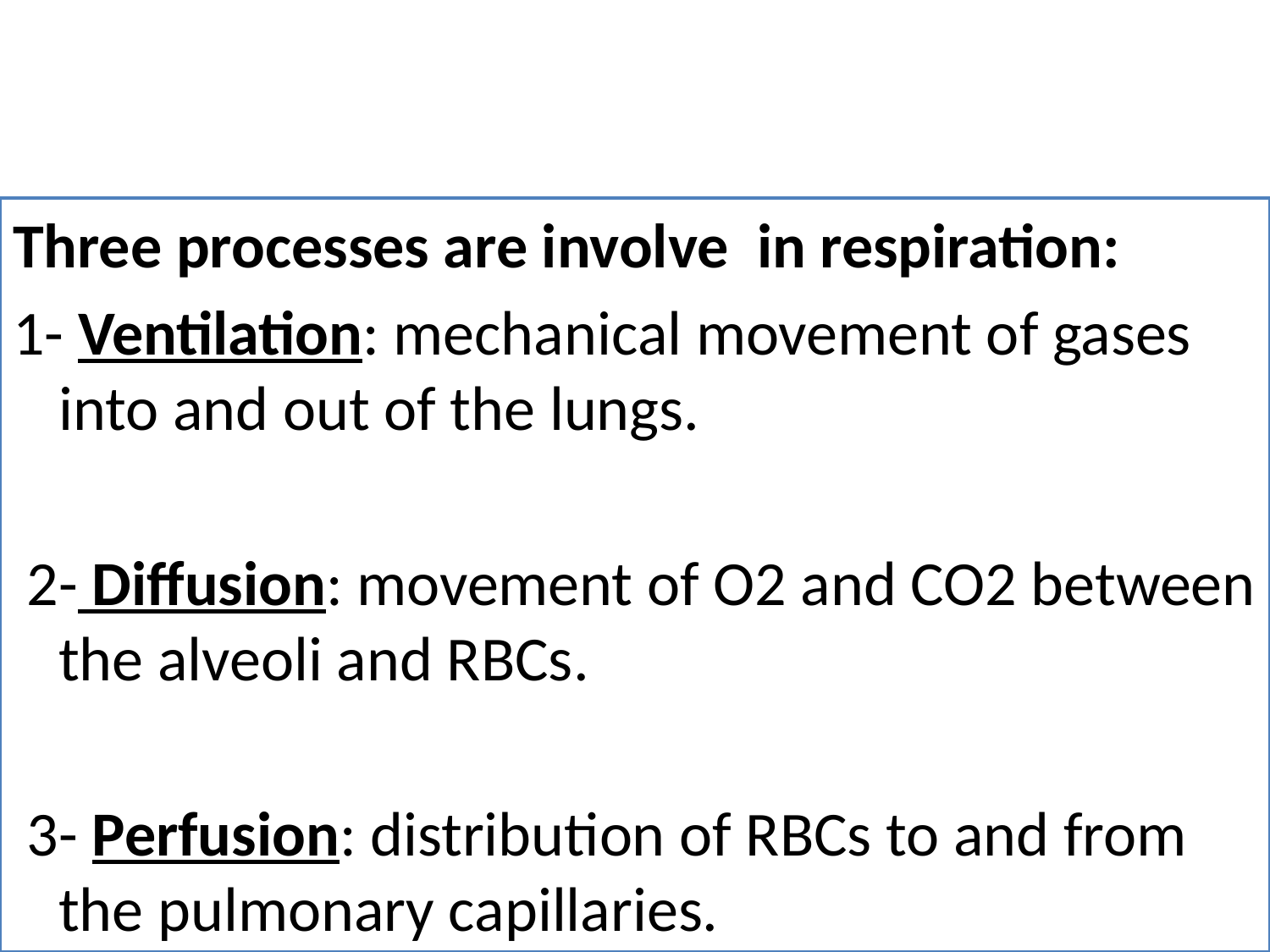

#
Three processes are involve  in respiration:
1- Ventilation: mechanical movement of gases into and out of the lungs.

 2- Diffusion: movement of O2 and CO2 between the alveoli and RBCs.

 3- Perfusion: distribution of RBCs to and from the pulmonary capillaries.